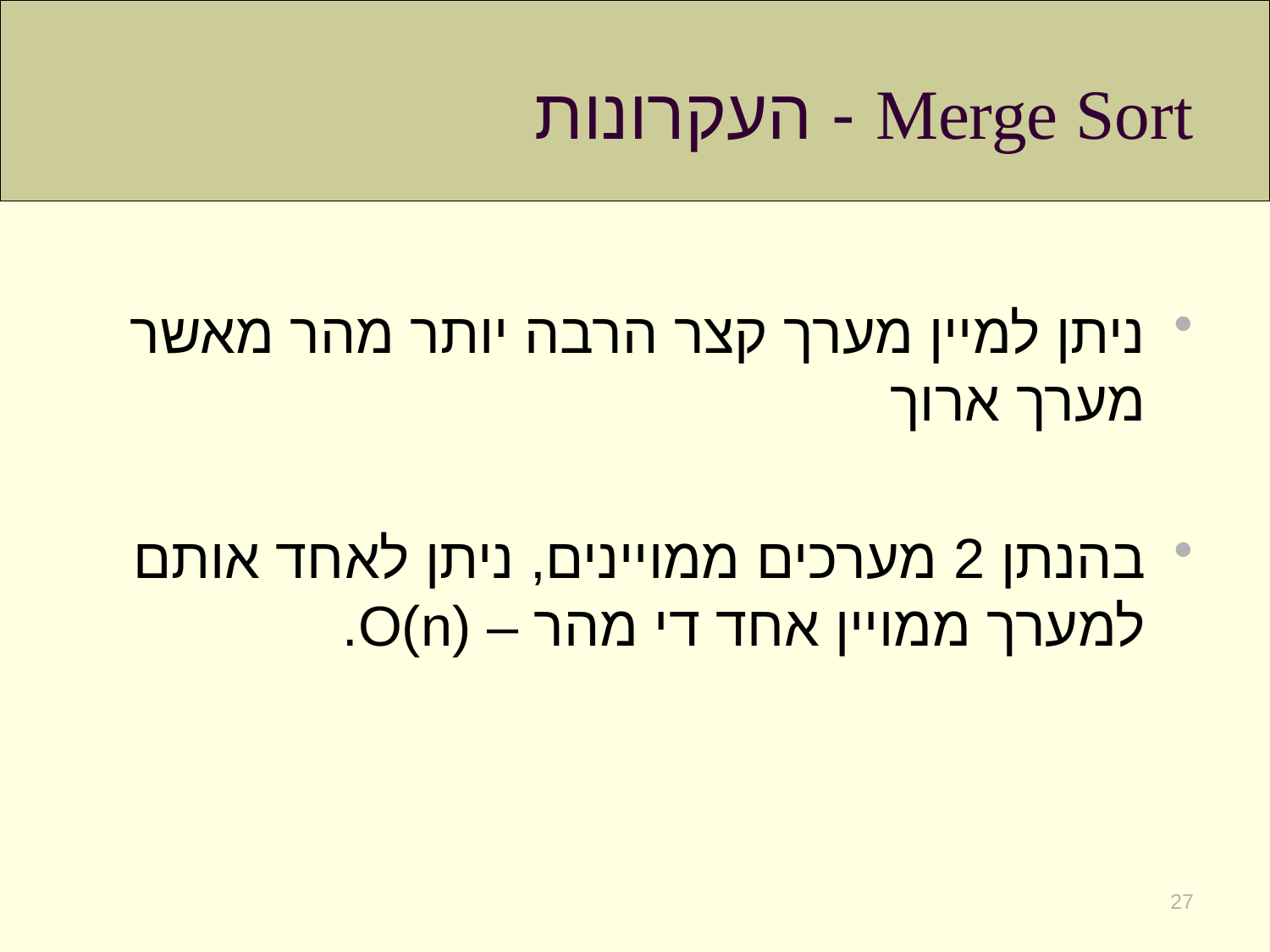

# Merge Sort - העקרונות

ניתן למיין מערך קצר הרבה יותר מהר מאשר מערך ארוך

בהנתן 2 מערכים ממויינים, ניתן לאחד אותם למערך ממויין אחד די מהר – O(n).

27